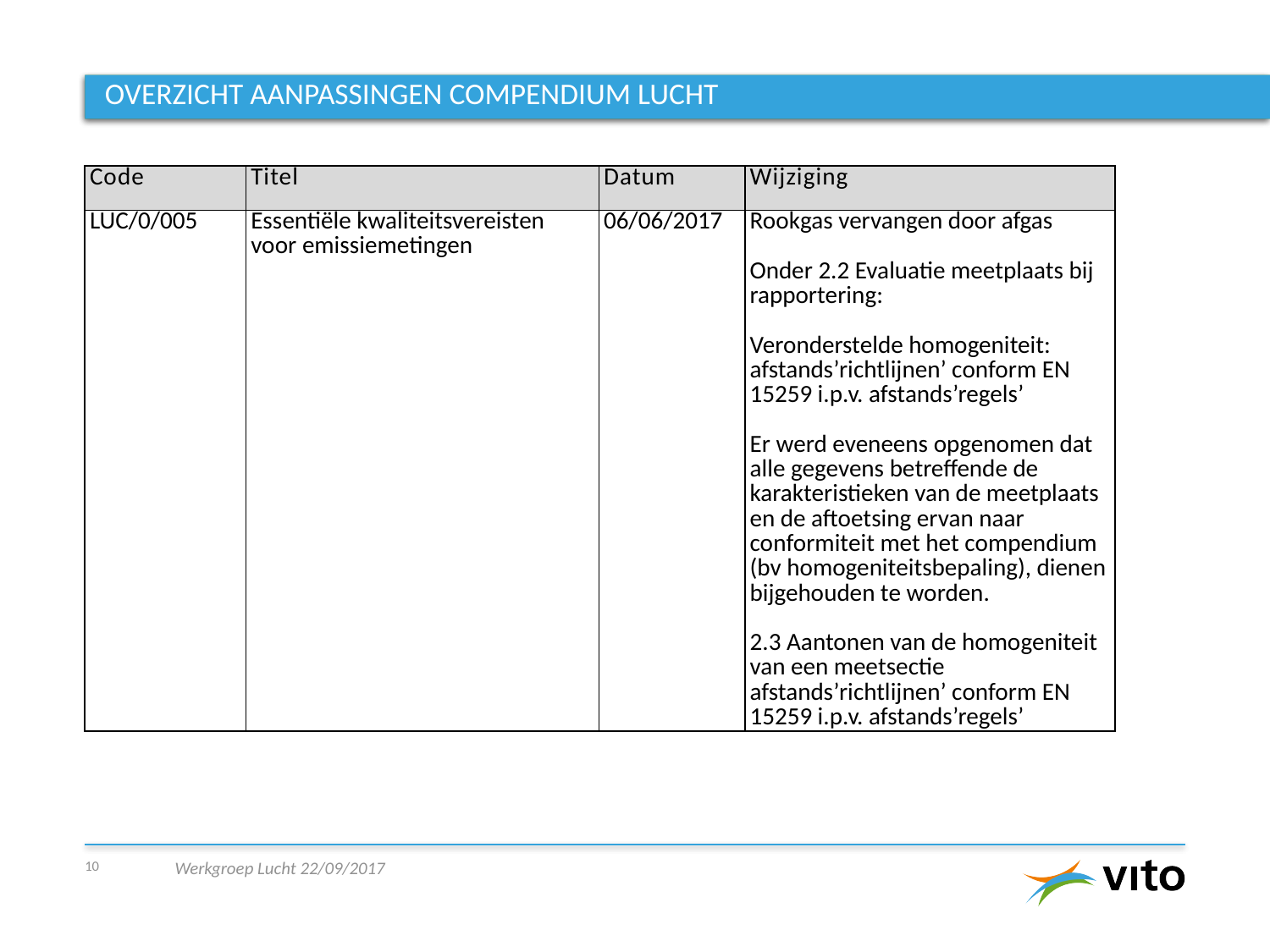

# Overzicht aanpassingen compendium lucht
| Code | Titel | Datum | Wijziging |
| --- | --- | --- | --- |
| LUC/0/005 | Essentiële kwaliteitsvereisten voor emissiemetingen | 06/06/2017 | Rookgas vervangen door afgas Onder 2.2 Evaluatie meetplaats bij rapportering: Veronderstelde homogeniteit: afstands’richtlijnen’ conform EN 15259 i.p.v. afstands’regels’ Er werd eveneens opgenomen dat alle gegevens betreffende de karakteristieken van de meetplaats en de aftoetsing ervan naar conformiteit met het compendium (bv homogeniteitsbepaling), dienen bijgehouden te worden. 2.3 Aantonen van de homogeniteit van een meetsectie afstands’richtlijnen’ conform EN 15259 i.p.v. afstands’regels’ |
10
Werkgroep Lucht 22/09/2017